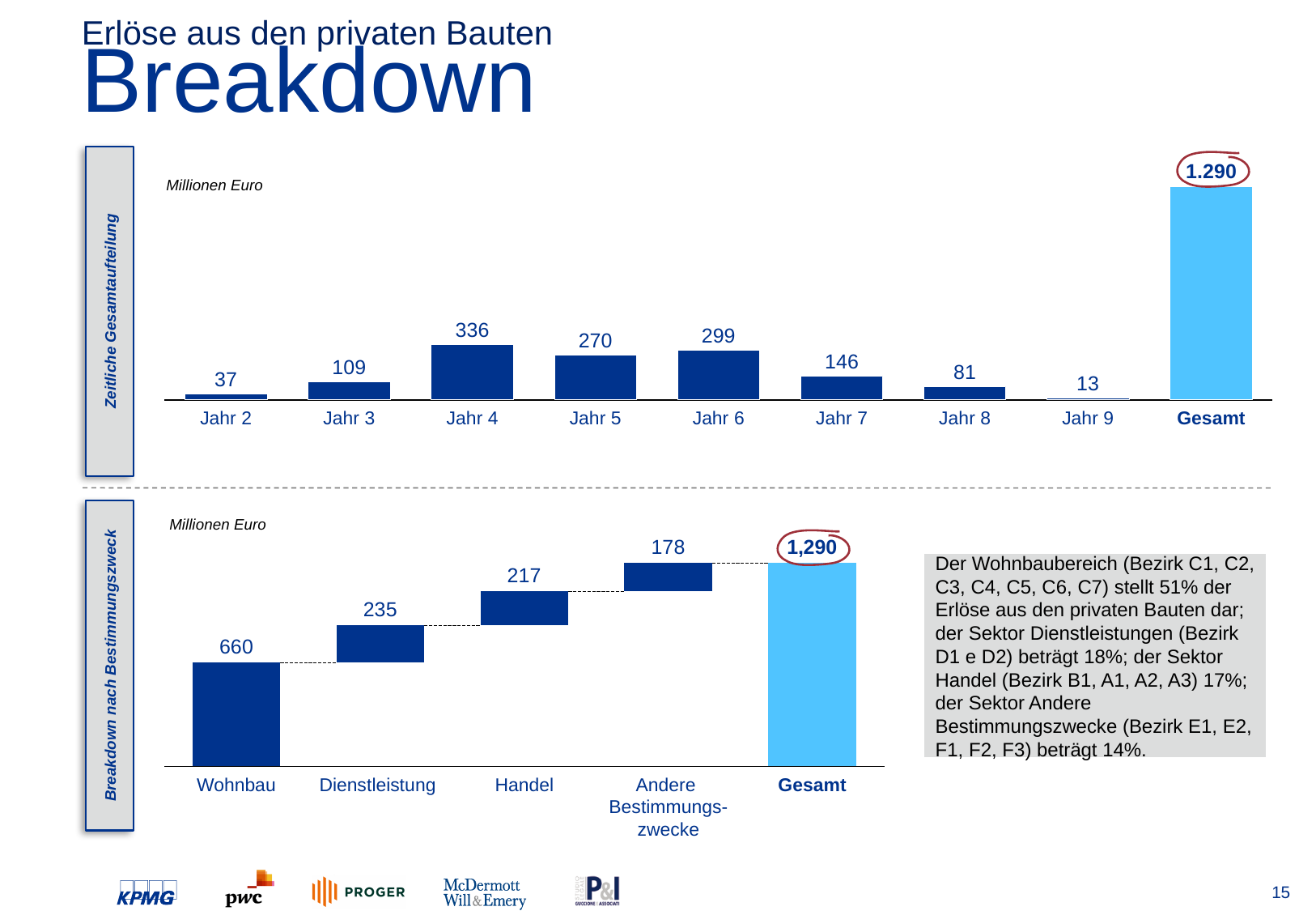

Erlöse aus den privaten Bauten
# Breakdown

1.290
Millionen Euro

### Chart

| Category |  |
|---|---|
Zeitliche Gesamtaufteilung
336
299
270
146
109
81
37
13
Jahr 2
Jahr 3
Jahr 4
Jahr 5
Jahr 6
Jahr 7
Jahr 8
Jahr 9
Gesamt

Millionen Euro

### Chart

| Category |  |  |
|---|---|---|
Der Wohnbaubereich (Bezirk C1, C2, C3, C4, C5, C6, C7) stellt 51% der Erlöse aus den privaten Bauten dar; der Sektor Dienstleistungen (Bezirk D1 e D2) beträgt 18%; der Sektor Handel (Bezirk B1, A1, A2, A3) 17%; der Sektor Andere Bestimmungszwecke (Bezirk E1, E2, F1, F2, F3) beträgt 14%.
Breakdown nach Bestimmungszweck
Andere
Bestimmungs-
zwecke
Wohnbau
Dienstleistung
Handel
Gesamt